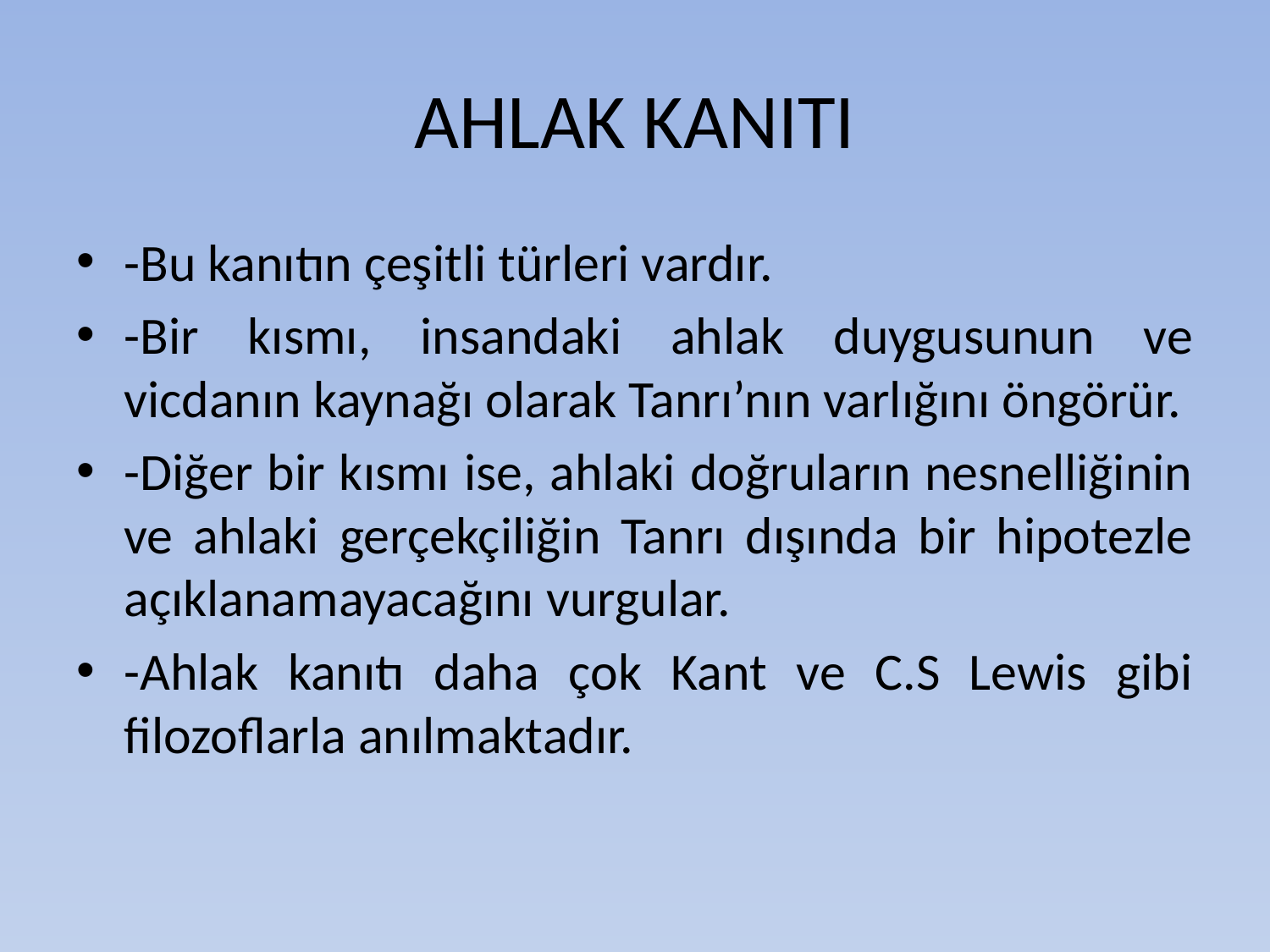

# AHLAK KANITI
-Bu kanıtın çeşitli türleri vardır.
-Bir kısmı, insandaki ahlak duygusunun ve vicdanın kaynağı olarak Tanrı’nın varlığını öngörür.
-Diğer bir kısmı ise, ahlaki doğruların nesnelliğinin ve ahlaki gerçekçiliğin Tanrı dışında bir hipotezle açıklanamayacağını vurgular.
-Ahlak kanıtı daha çok Kant ve C.S Lewis gibi filozoflarla anılmaktadır.